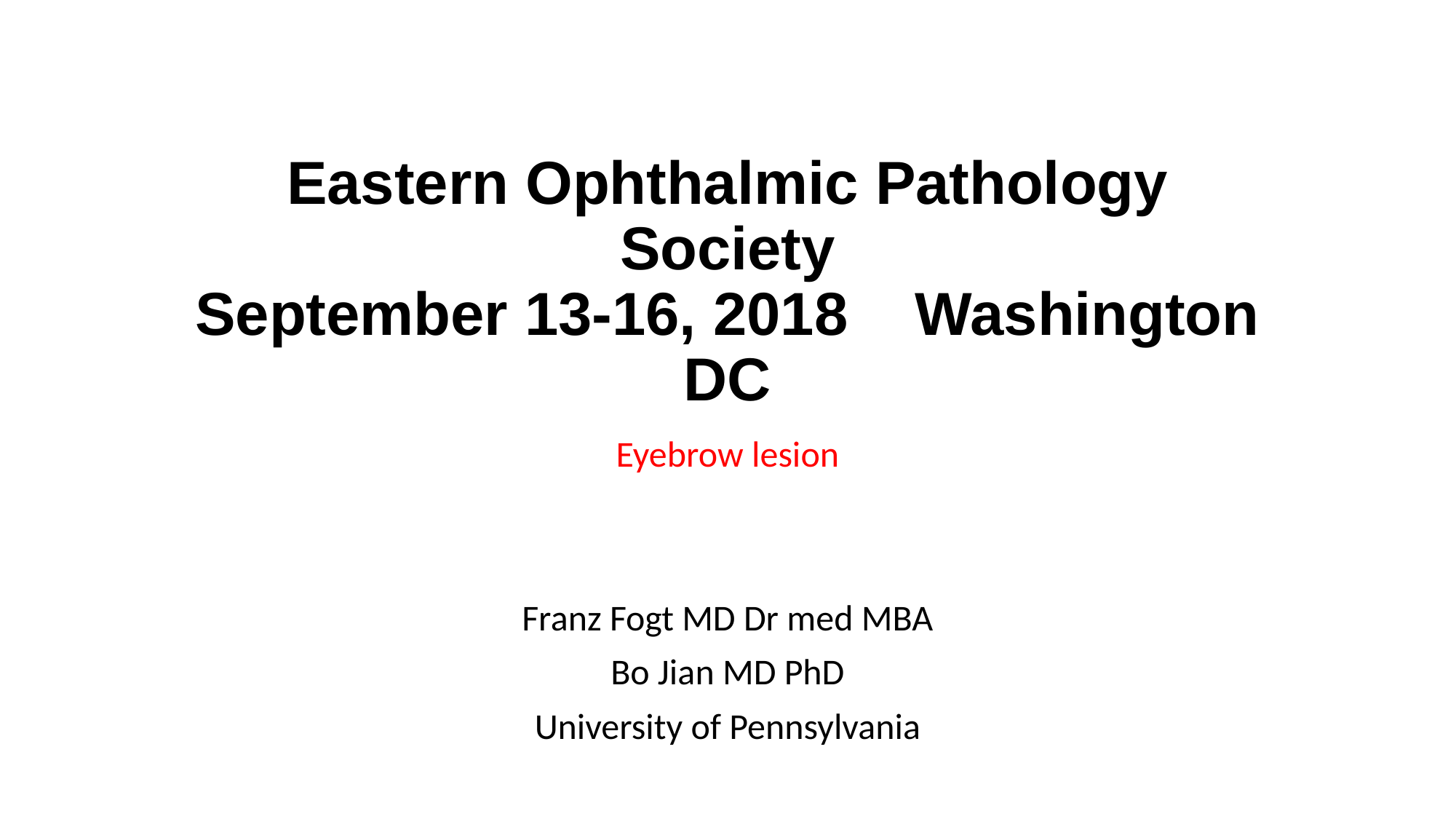

# Eastern Ophthalmic Pathology Society September 13-16, 2018    Washington DC
Eyebrow lesion

Franz Fogt MD Dr med MBA
Bo Jian MD PhD
University of Pennsylvania